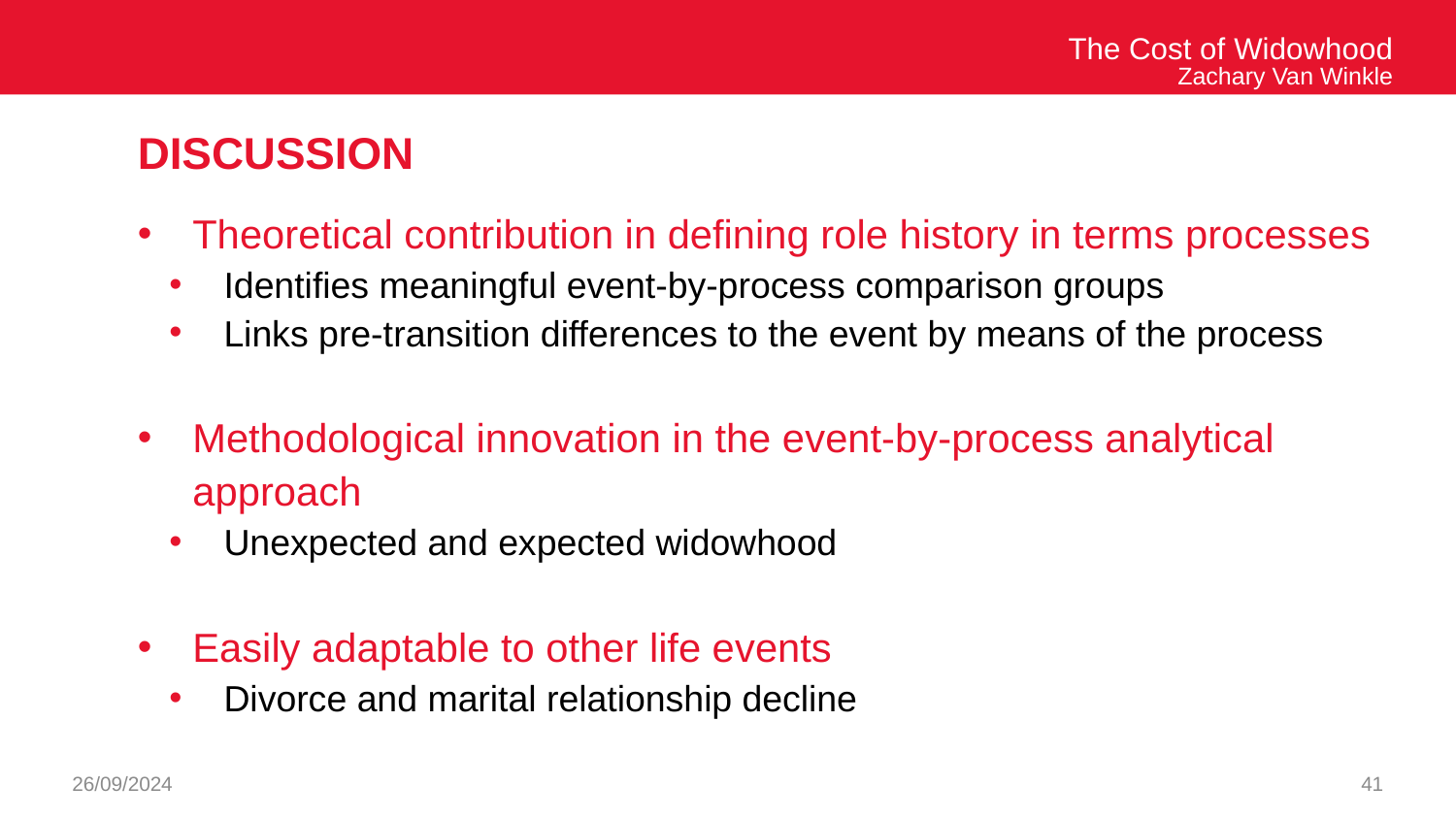

The Cost of Widowhood
Zachary Van Winkle
# Discussion
Theoretical contribution in defining role history in terms processes
Identifies meaningful event-by-process comparison groups
Links pre-transition differences to the event by means of the process

Methodological innovation in the event-by-process analytical approach
Unexpected and expected widowhood

Easily adaptable to other life events
Divorce and marital relationship decline

26/09/2024
41